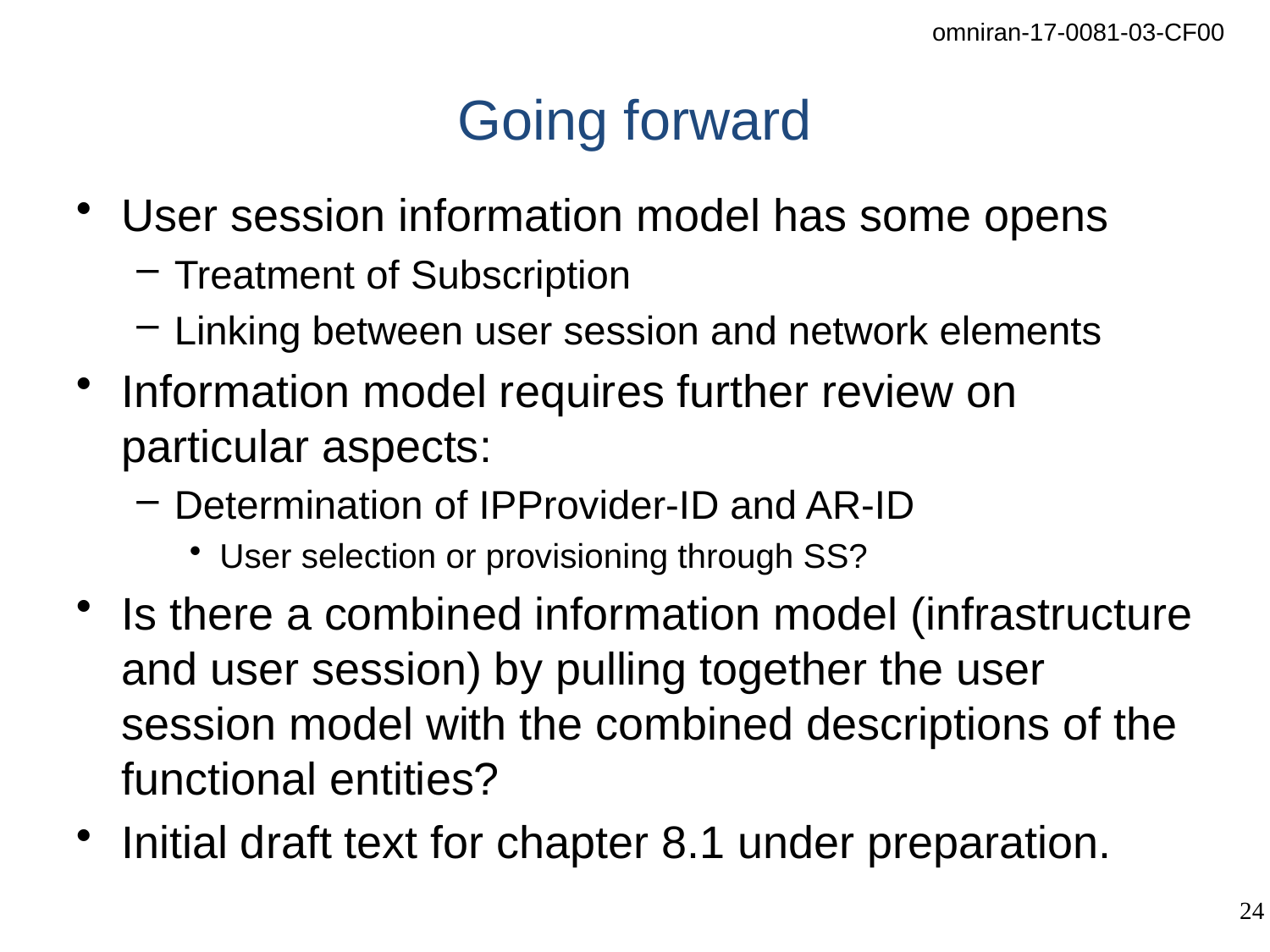

# Going forward
User session information model has some opens
Treatment of Subscription
Linking between user session and network elements
Information model requires further review on particular aspects:
Determination of IPProvider-ID and AR-ID
User selection or provisioning through SS?
Is there a combined information model (infrastructure and user session) by pulling together the user session model with the combined descriptions of the functional entities?
Initial draft text for chapter 8.1 under preparation.